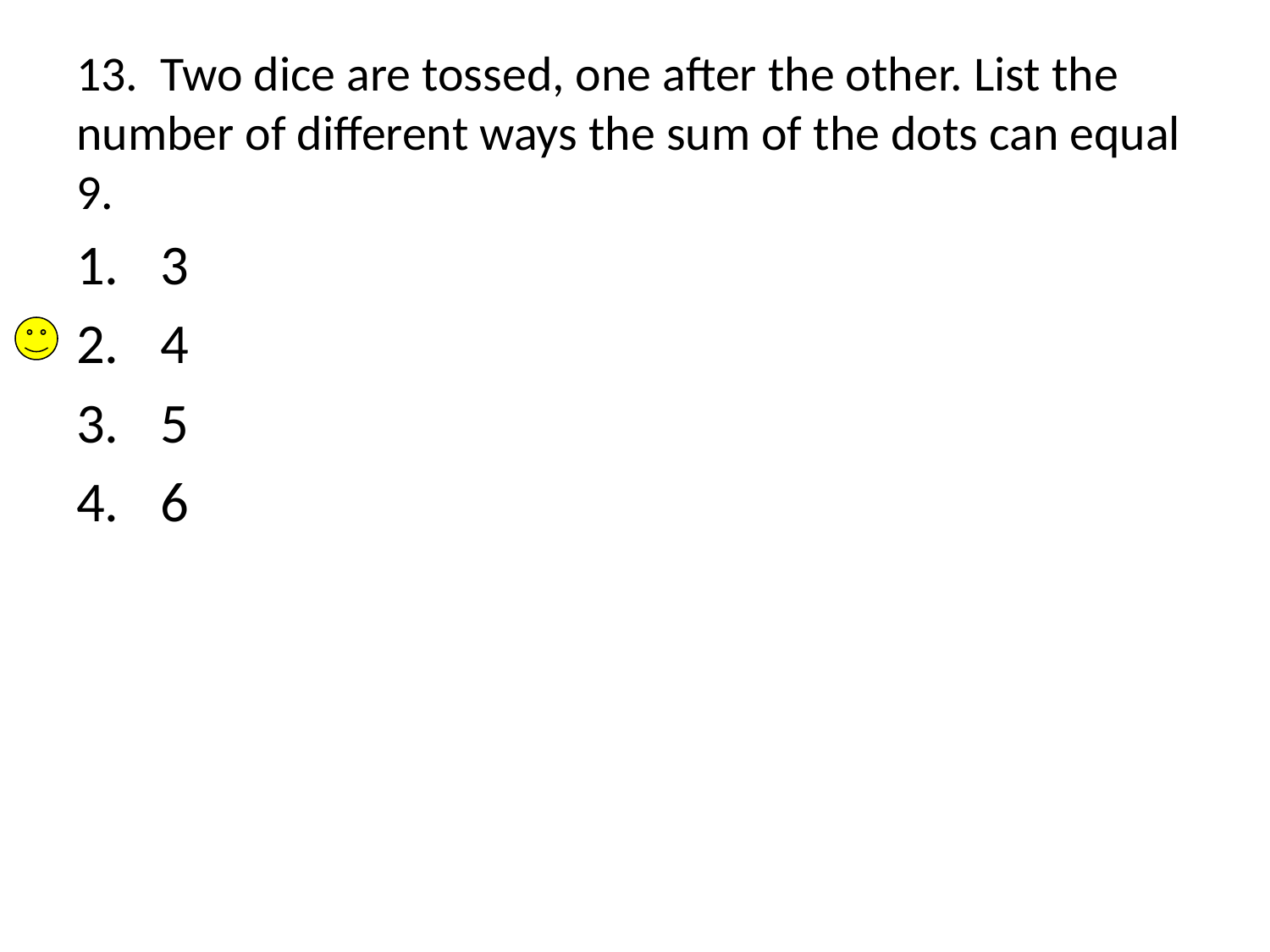

# 13.  Two dice are tossed, one after the other. List the number of different ways the sum of the dots can equal 9.
3
4
5
6